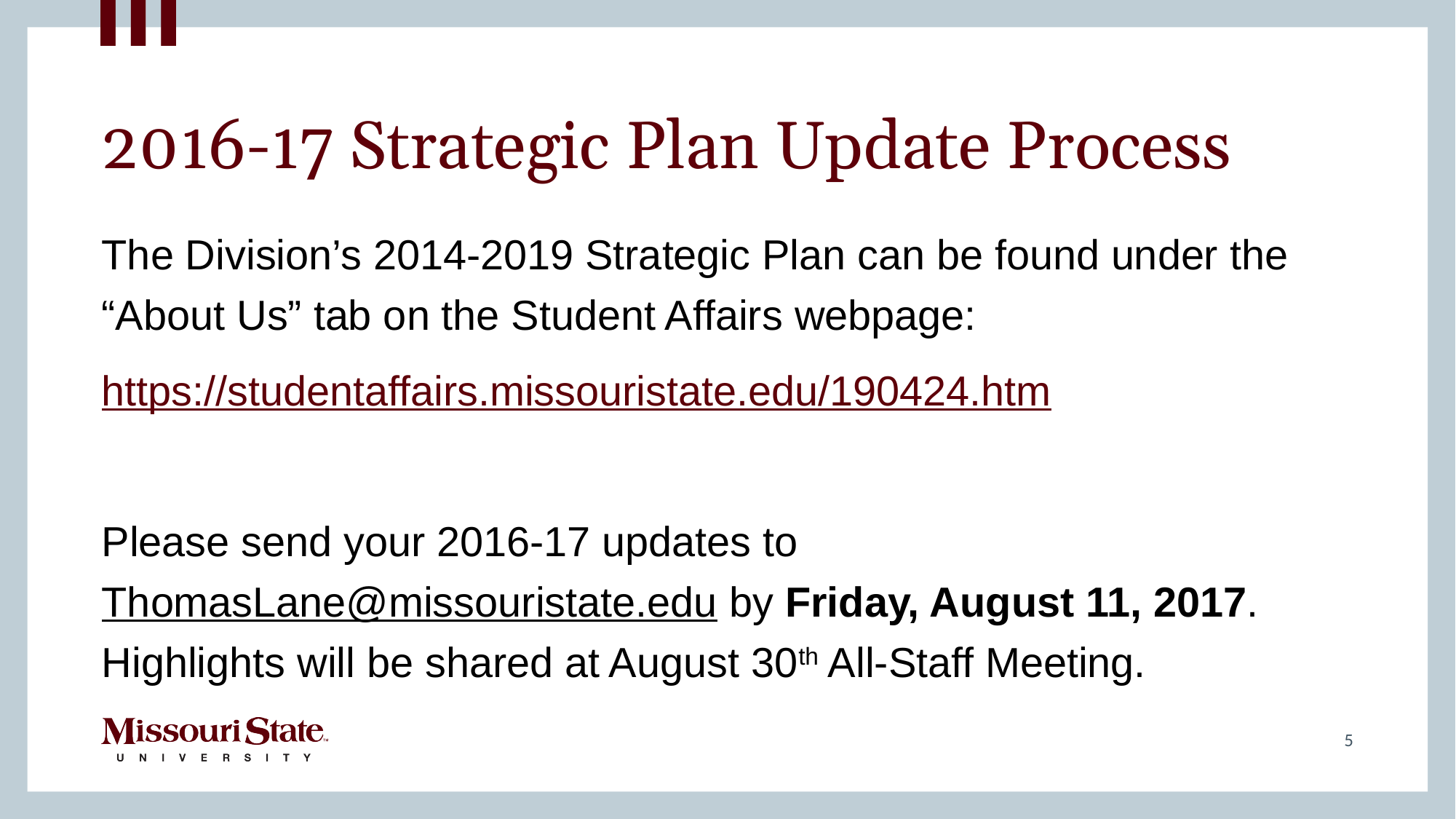

# 2016-17 Strategic Plan Update Process
The Division’s 2014-2019 Strategic Plan can be found under the “About Us” tab on the Student Affairs webpage:
https://studentaffairs.missouristate.edu/190424.htm

Please send your 2016-17 updates to ThomasLane@missouristate.edu by Friday, August 11, 2017. Highlights will be shared at August 30th All-Staff Meeting.
5